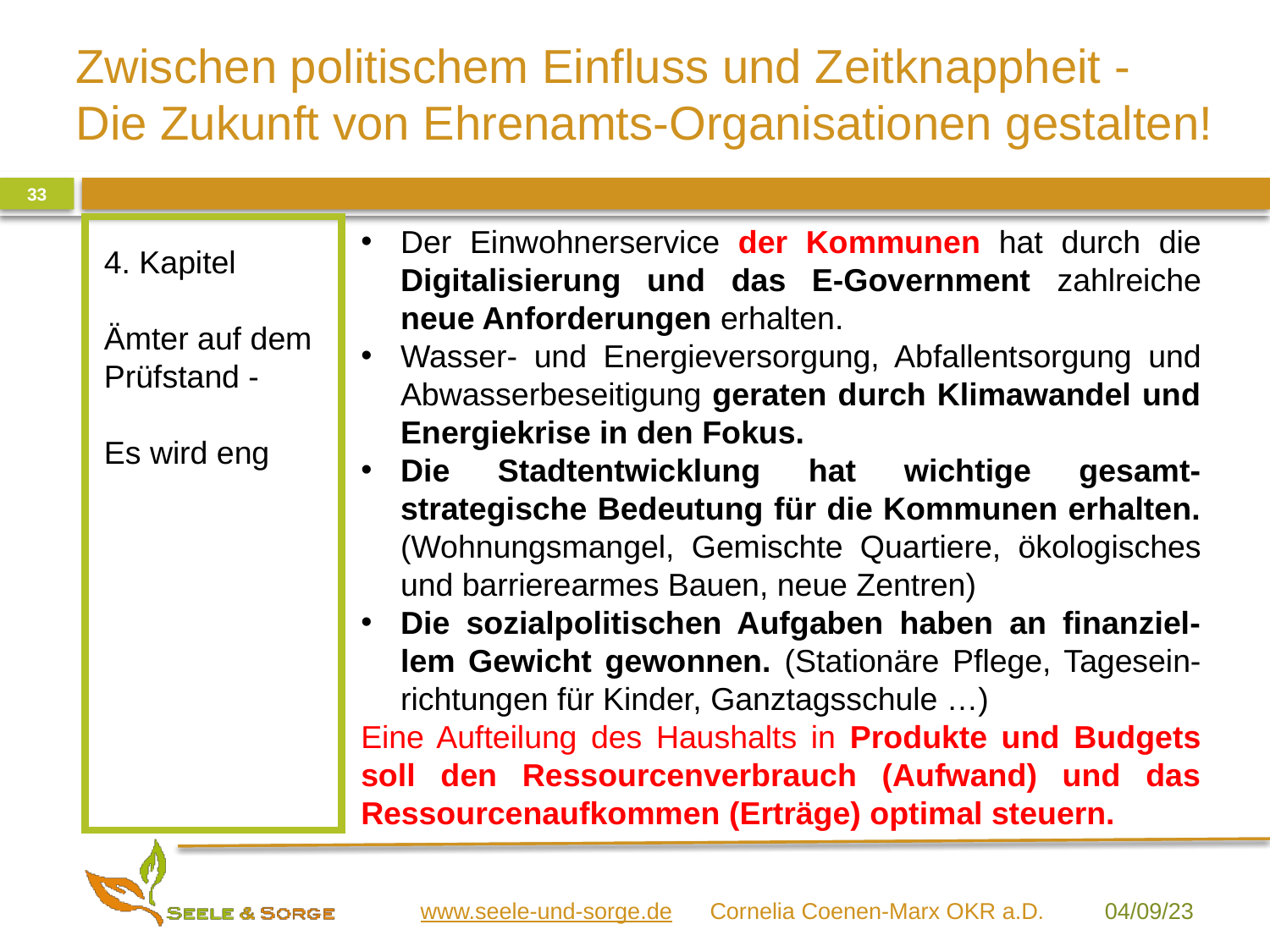

33
Der Einwohnerservice der Kommunen hat durch die Digitalisierung und das E-Government zahlreiche neue Anforderungen erhalten.
Wasser- und Energieversorgung, Abfallentsorgung und Abwasserbeseitigung geraten durch Klimawandel und Energiekrise in den Fokus.
Die Stadtentwicklung hat wichtige gesamt-strategische Bedeutung für die Kommunen erhalten. (Wohnungsmangel, Gemischte Quartiere, ökologisches und barrierearmes Bauen, neue Zentren)
Die sozialpolitischen Aufgaben haben an finanziel-lem Gewicht gewonnen. (Stationäre Pflege, Tagesein-richtungen für Kinder, Ganztagsschule …)
Eine Aufteilung des Haushalts in Produkte und Budgets soll den Ressourcenverbrauch (Aufwand) und das Ressourcenaufkommen (Erträge) optimal steuern.
4. Kapitel

Ämter auf dem Prüfstand -
Es wird eng